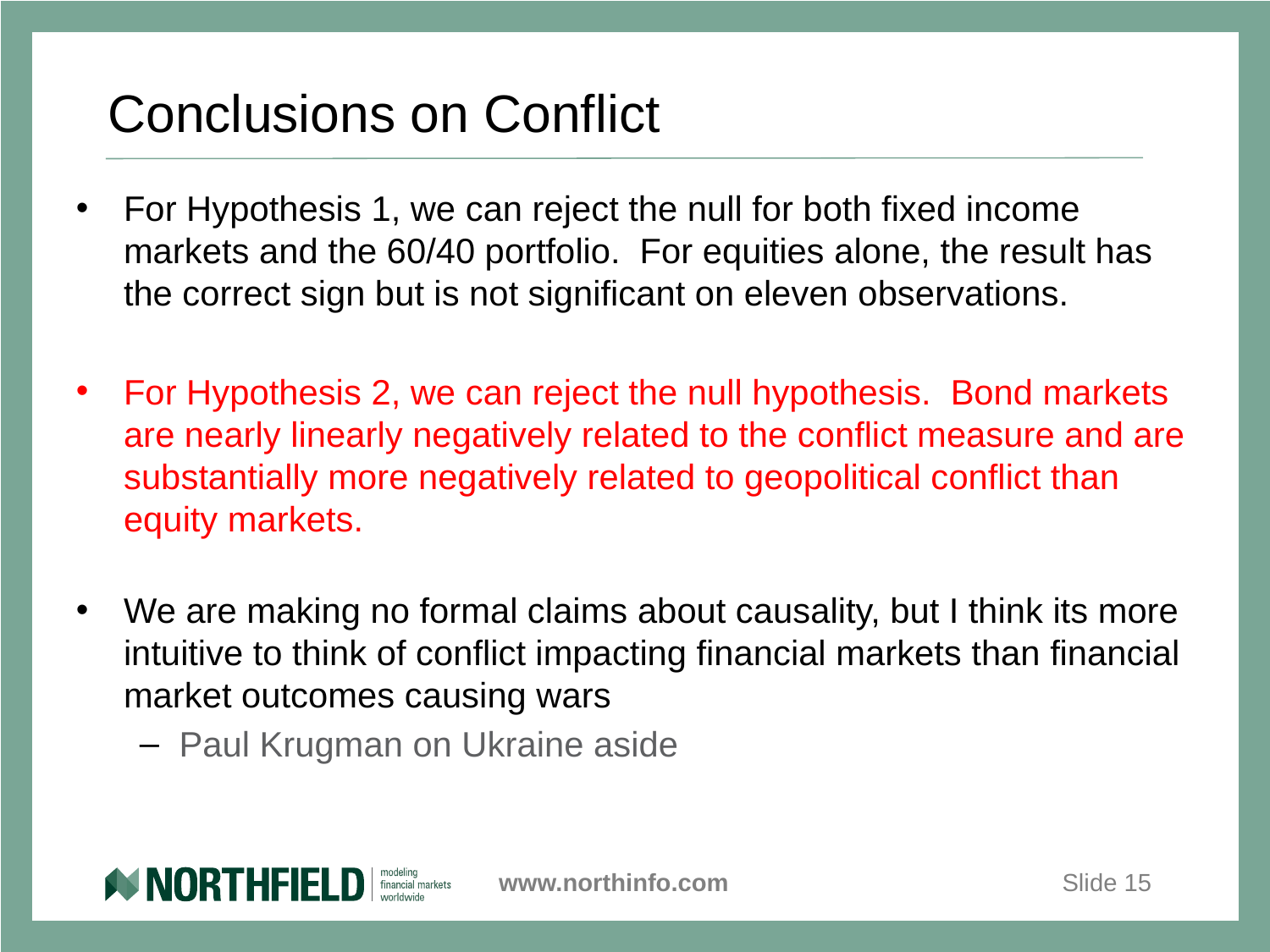

# Conclusions on Conflict
For Hypothesis 1, we can reject the null for both fixed income markets and the 60/40 portfolio.  For equities alone, the result has the correct sign but is not significant on eleven observations.

For Hypothesis 2, we can reject the null hypothesis.  Bond markets are nearly linearly negatively related to the conflict measure and are substantially more negatively related to geopolitical conflict than equity markets.
We are making no formal claims about causality, but I think its more intuitive to think of conflict impacting financial markets than financial market outcomes causing wars
Paul Krugman on Ukraine aside